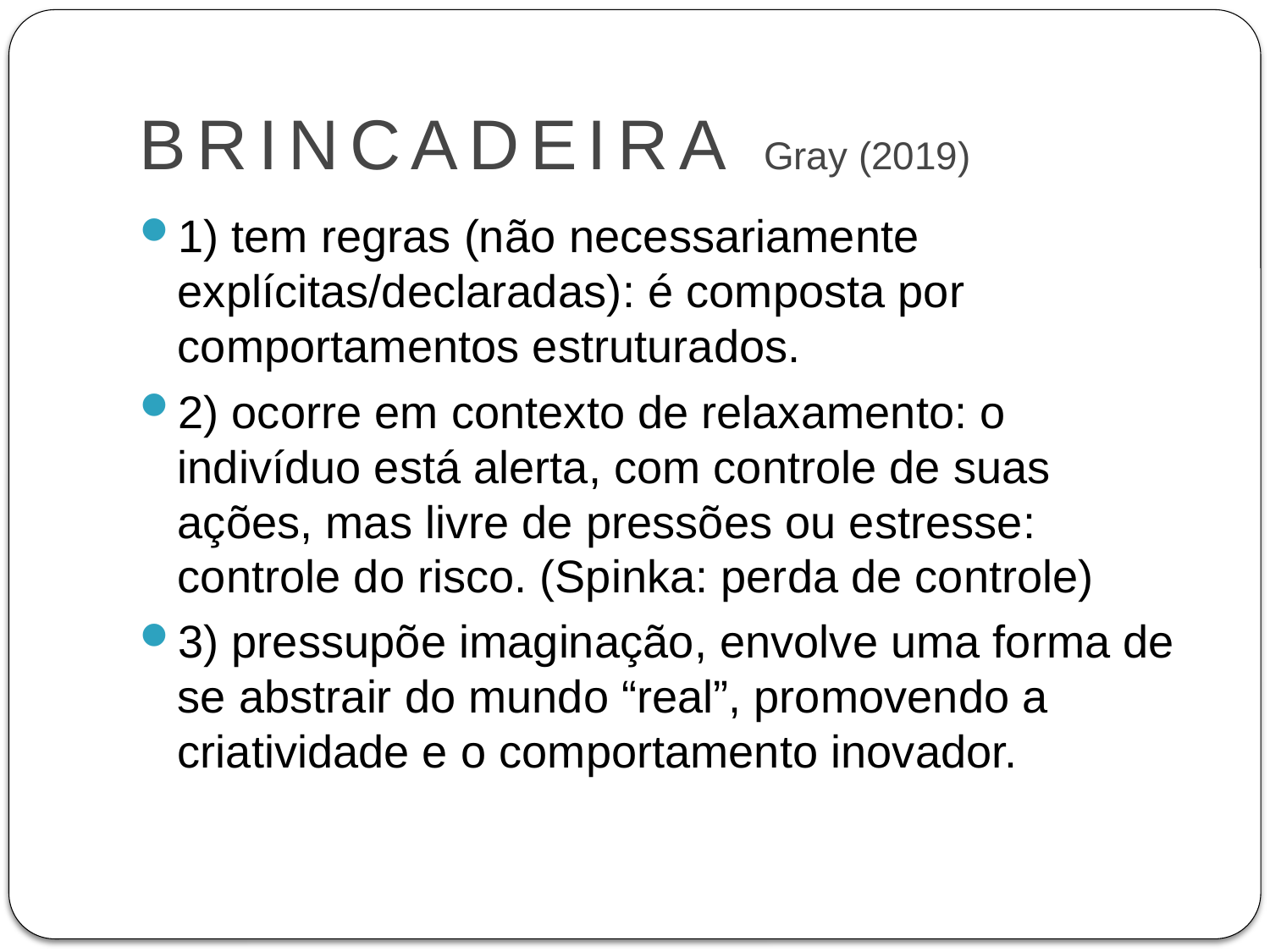

# BRINCADEIRA Gray (2019)
1) tem regras (não necessariamente explícitas/declaradas): é composta por comportamentos estruturados.
2) ocorre em contexto de relaxamento: o indivíduo está alerta, com controle de suas ações, mas livre de pressões ou estresse: controle do risco. (Spinka: perda de controle)
3) pressupõe imaginação, envolve uma forma de se abstrair do mundo “real”, promovendo a criatividade e o comportamento inovador.